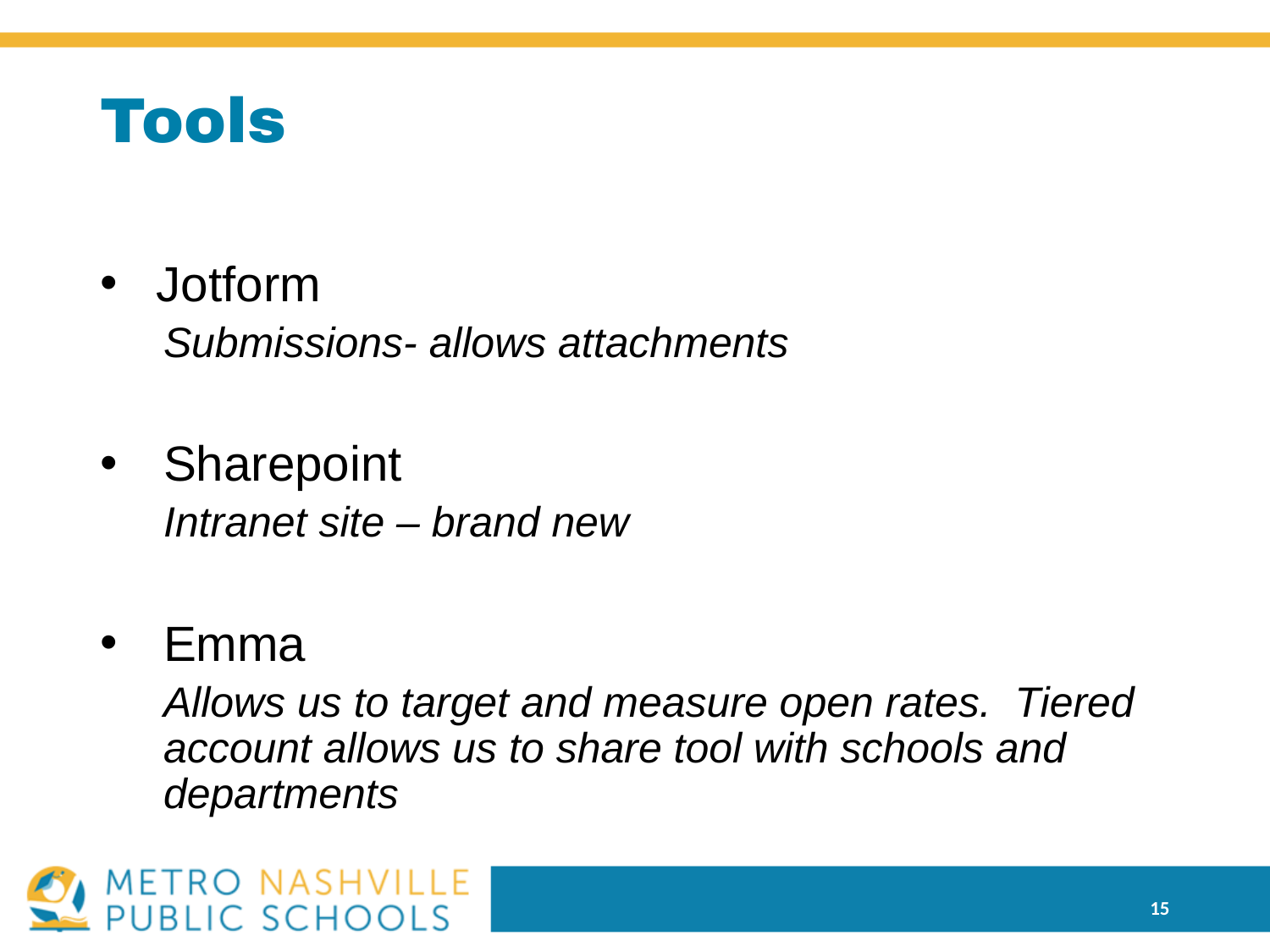

# Tools
Jotform
Submissions- allows attachments

Sharepoint
Intranet site – brand new

Emma
Allows us to target and measure open rates.  Tiered account allows us to share tool with schools and departments
15